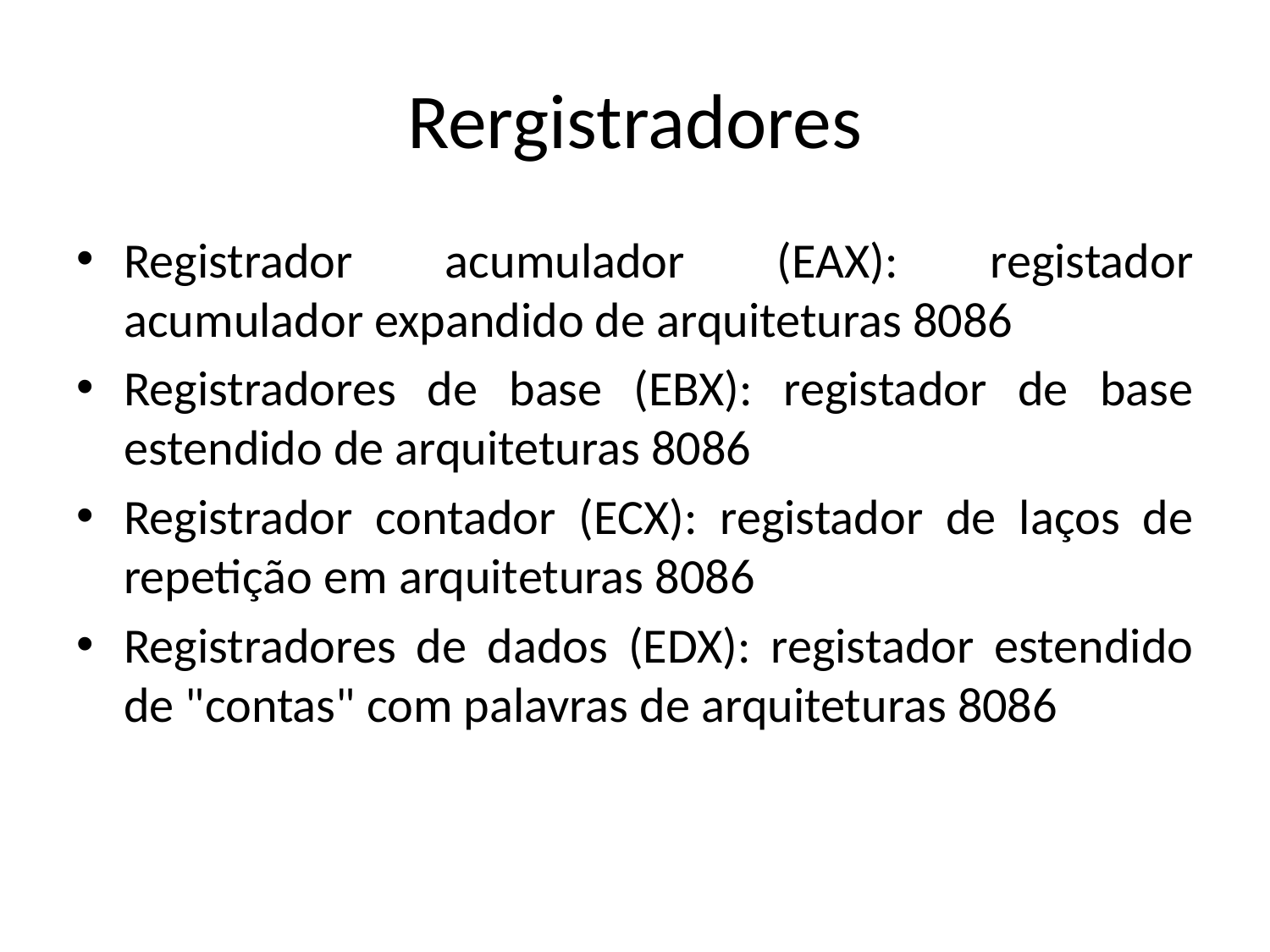

# Rergistradores
Registrador acumulador (EAX): registador acumulador expandido de arquiteturas 8086
Registradores de base (EBX): registador de base estendido de arquiteturas 8086
Registrador contador (ECX): registador de laços de repetição em arquiteturas 8086
Registradores de dados (EDX): registador estendido de "contas" com palavras de arquiteturas 8086

09/06/2014
IFRN - Instituto Federal de Educação, Ciência e Tecnologia do Rio Grande do Norte
106